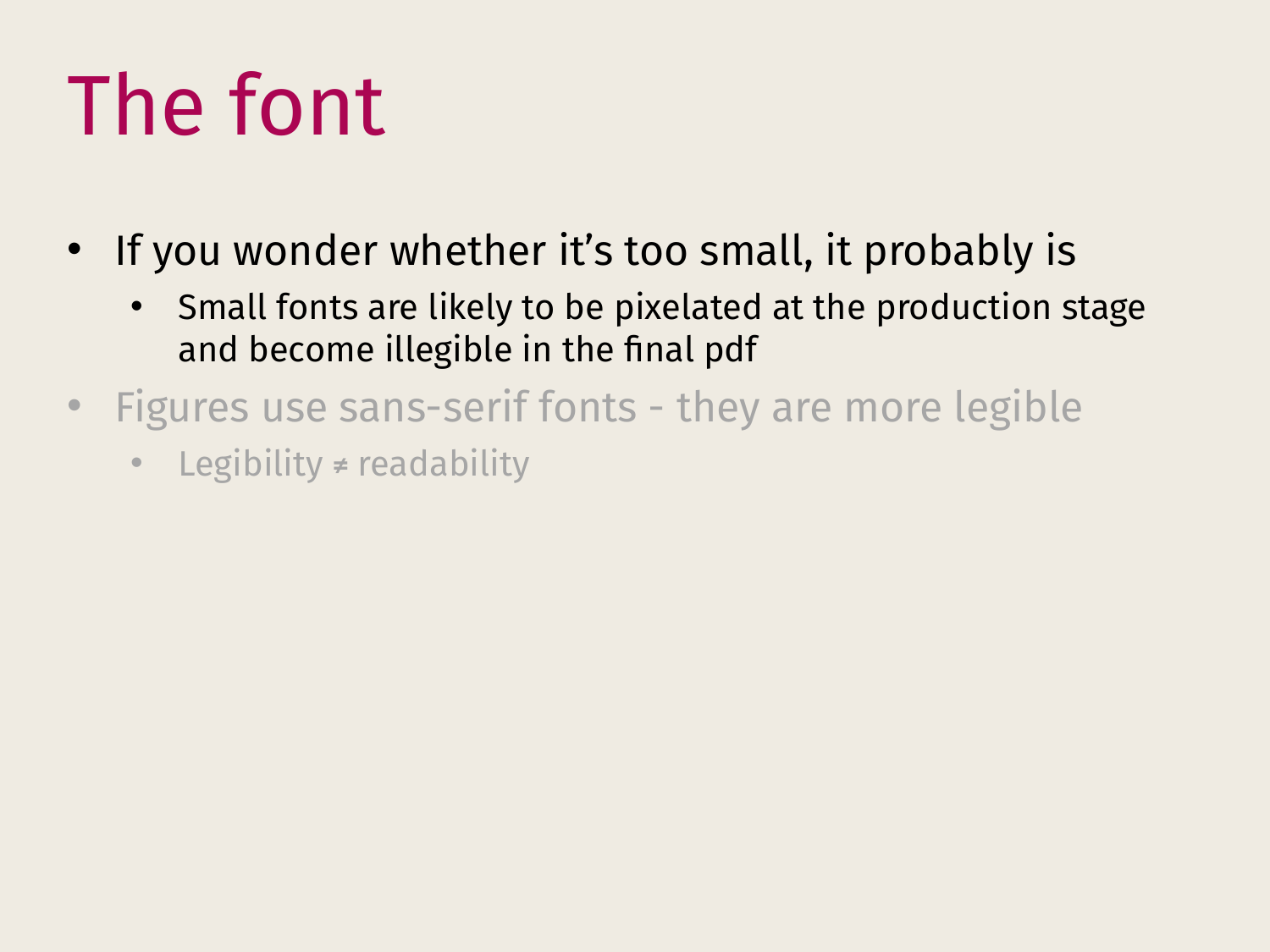

# The font
If you wonder whether it’s too small, it probably is
Small fonts are likely to be pixelated at the production stage and become illegible in the final pdf
Figures use sans-serif fonts - they are more legible
Legibility ≠ readability